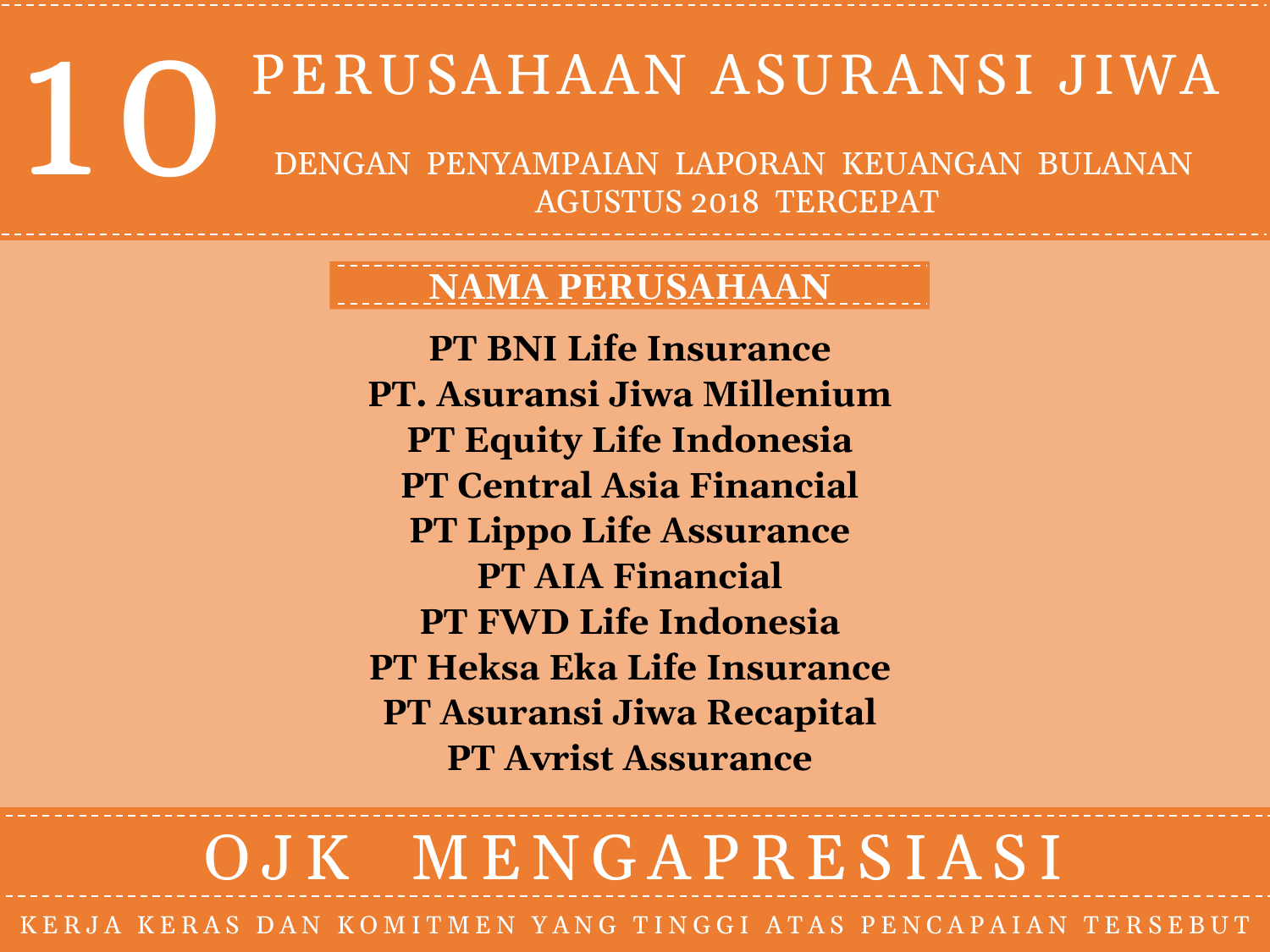

10
PERUSAHAAN ASURANSI JIWA
DENGAN  PENYAMPAIAN  LAPORAN  KEUANGAN  BULANAN  AGUSTUS 2018  TERCEPAT
NAMA PERUSAHAAN
| PT BNI Life Insurance |
| --- |
| PT. Asuransi Jiwa Millenium |
| PT Equity Life Indonesia |
| PT Central Asia Financial |
| PT Lippo Life Assurance |
| PT AIA Financial |
| PT FWD Life Indonesia |
| PT Heksa Eka Life Insurance |
| PT Asuransi Jiwa Recapital |
| PT Avrist Assurance |

OJK  MENGAPRESIASI
KERJA KERAS DAN KOMITMEN YANG TINGGI ATAS PENCAPAIAN TERSEBUT